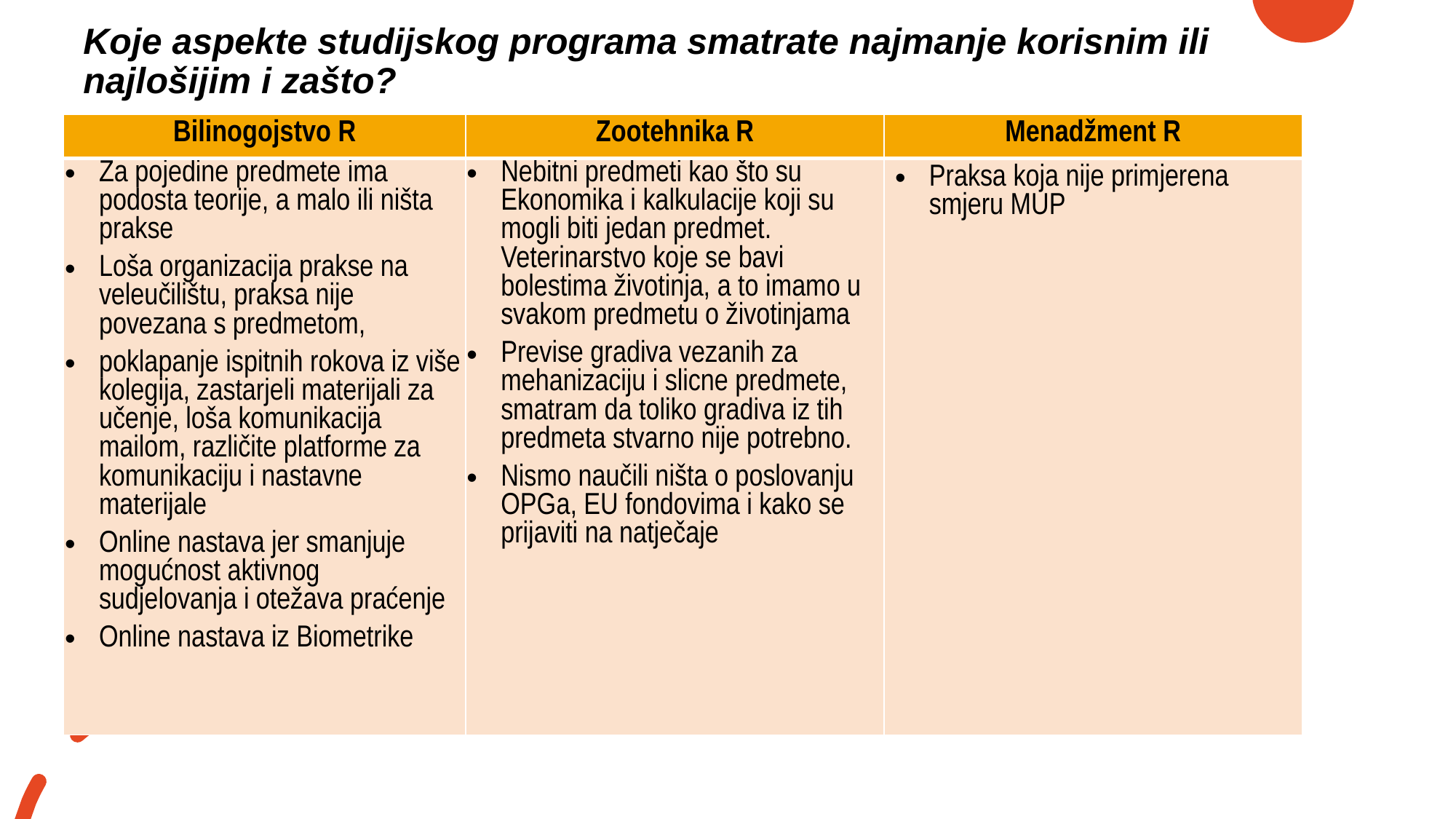

# Koje aspekte studijskog programa smatrate najmanje korisnim ili najlošijim i zašto?
| Bilinogojstvo R | Zootehnika R | Menadžment R |
| --- | --- | --- |
| Za pojedine predmete ima podosta teorije, a malo ili ništa prakse Loša organizacija prakse na veleučilištu, praksa nije povezana s predmetom, poklapanje ispitnih rokova iz više kolegija, zastarjeli materijali za učenje, loša komunikacija mailom, različite platforme za komunikaciju i nastavne materijale Online nastava jer smanjuje mogućnost aktivnog sudjelovanja i otežava praćenje Online nastava iz Biometrike | Nebitni predmeti kao što su Ekonomika i kalkulacije koji su mogli biti jedan predmet. Veterinarstvo koje se bavi bolestima životinja, a to imamo u svakom predmetu o životinjama Previse gradiva vezanih za mehanizaciju i slicne predmete, smatram da toliko gradiva iz tih predmeta stvarno nije potrebno. Nismo naučili ništa o poslovanju OPGa, EU fondovima i kako se prijaviti na natječaje | Praksa koja nije primjerena smjeru MUP |